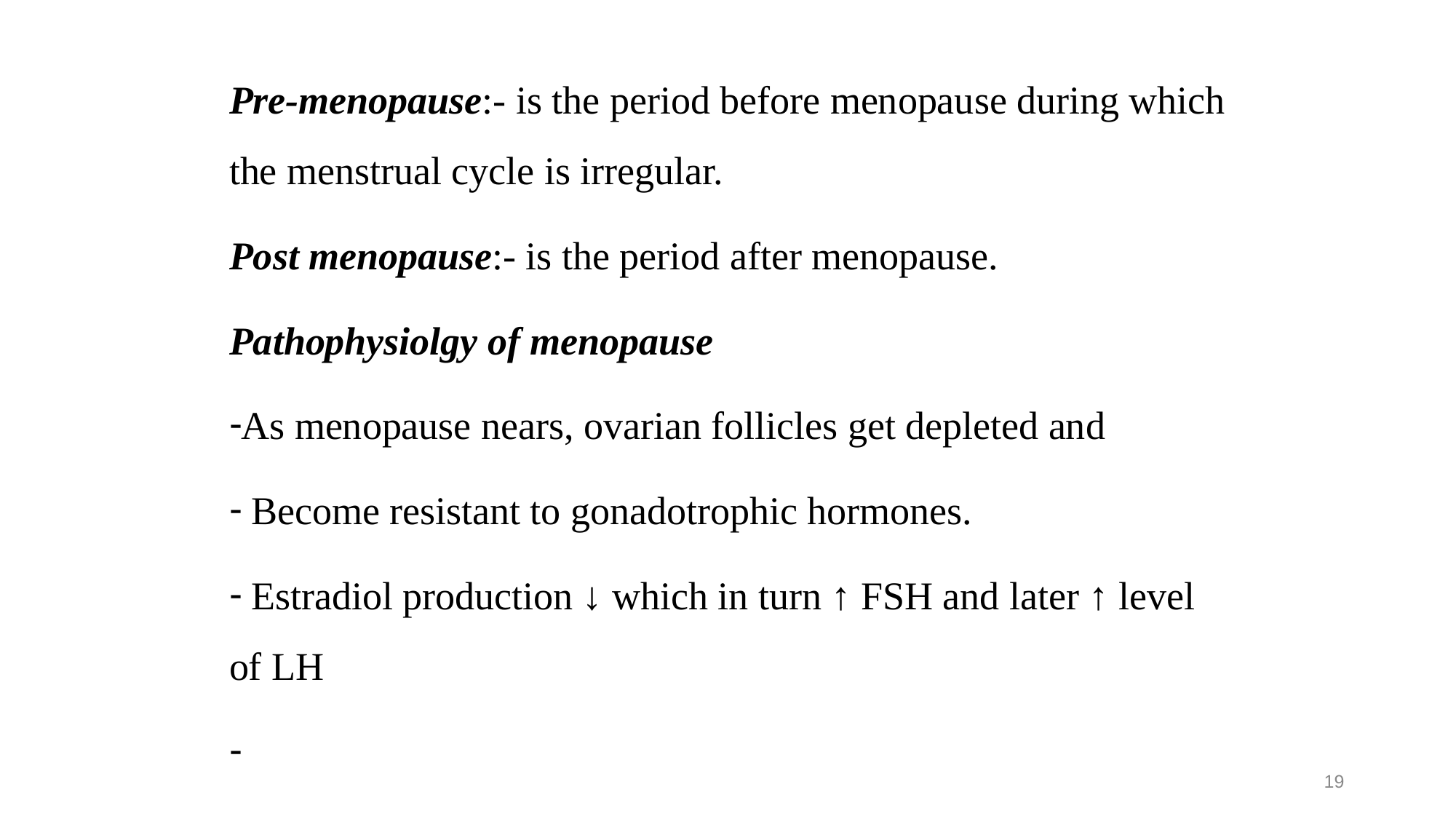

Pre-menopause:- is the period before menopause during which the menstrual cycle is irregular.
Post menopause:- is the period after menopause.
Pathophysiolgy of menopause
As menopause nears, ovarian follicles get depleted and
 Become resistant to gonadotrophic hormones.
 Estradiol production ↓ which in turn ↑ FSH and later ↑ level of LH

19